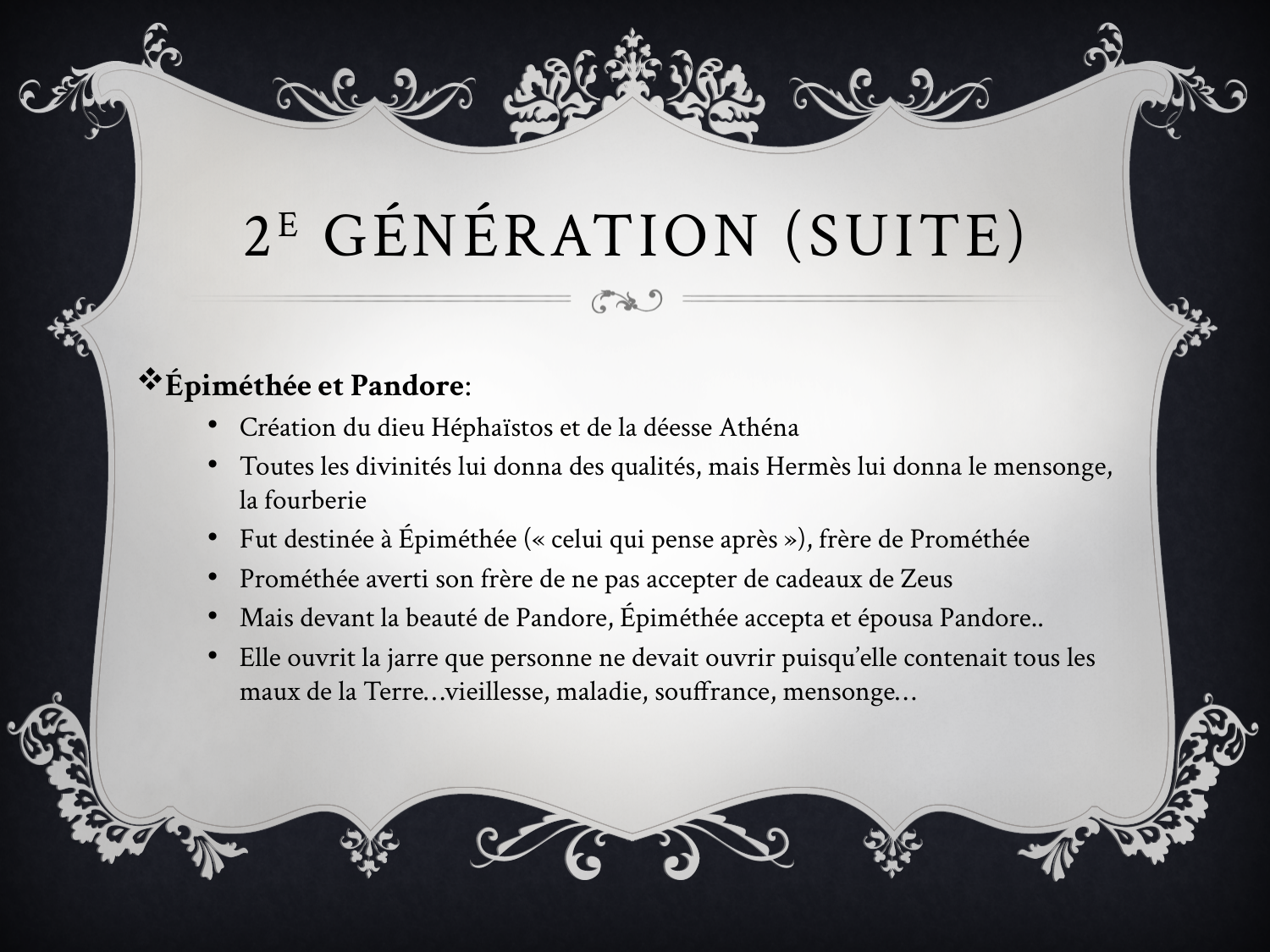

# 2e génération (suite)
Épiméthée et Pandore:
Création du dieu Héphaïstos et de la déesse Athéna
Toutes les divinités lui donna des qualités, mais Hermès lui donna le mensonge, la fourberie
Fut destinée à Épiméthée (« celui qui pense après »), frère de Prométhée
Prométhée averti son frère de ne pas accepter de cadeaux de Zeus
Mais devant la beauté de Pandore, Épiméthée accepta et épousa Pandore..
Elle ouvrit la jarre que personne ne devait ouvrir puisqu’elle contenait tous les maux de la Terre…vieillesse, maladie, souffrance, mensonge…